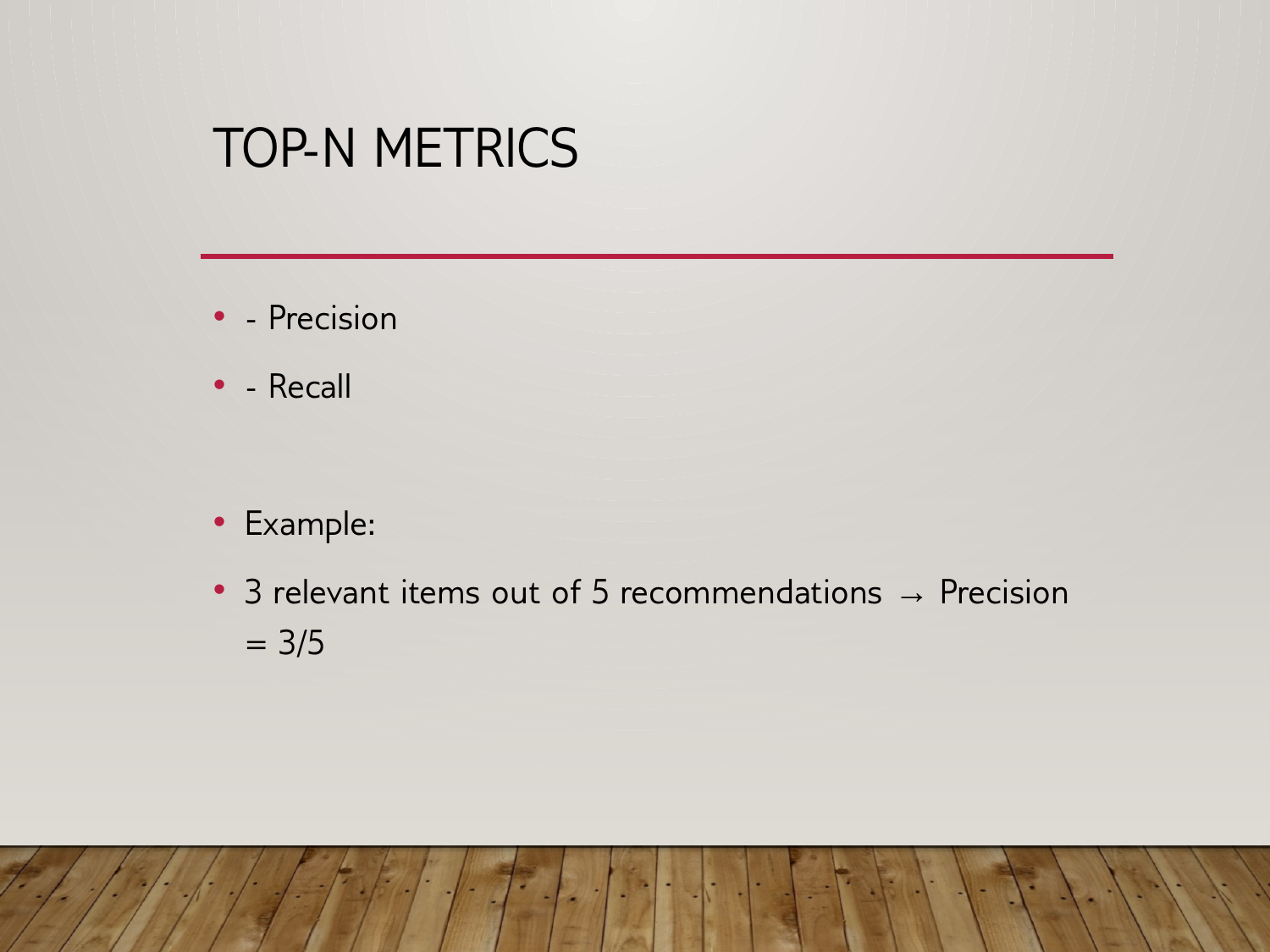

# Top-N Metrics
- Precision
- Recall

Example:
3 relevant items out of 5 recommendations → Precision = 3/5